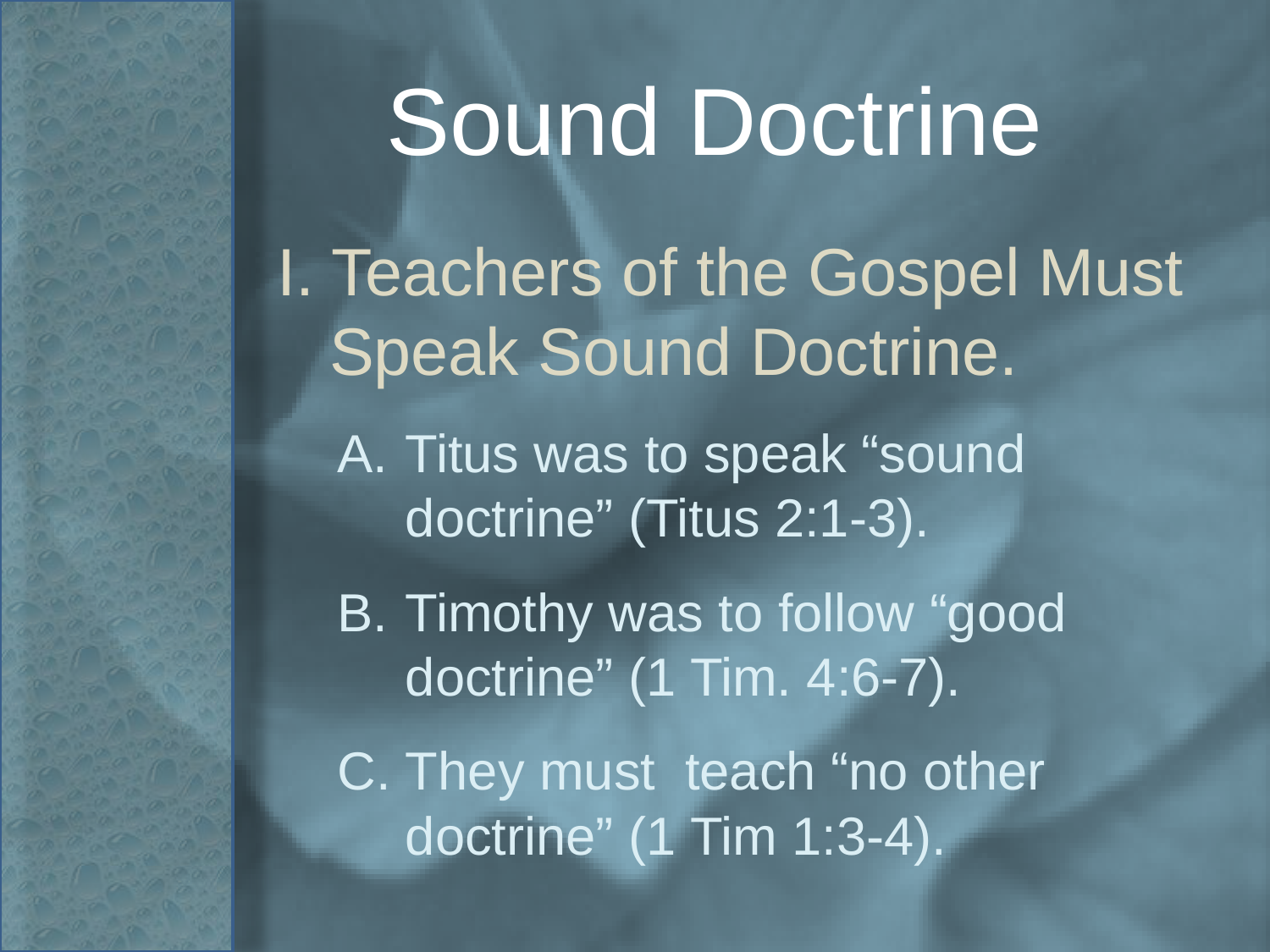

# Sound Doctrine
I. Teachers of the Gospel Must Speak Sound Doctrine.
Titus was to speak “sound doctrine” (Titus 2:1-3).
Timothy was to follow “good doctrine” (1 Tim. 4:6-7).
They must  teach “no other doctrine” (1 Tim 1:3-4).